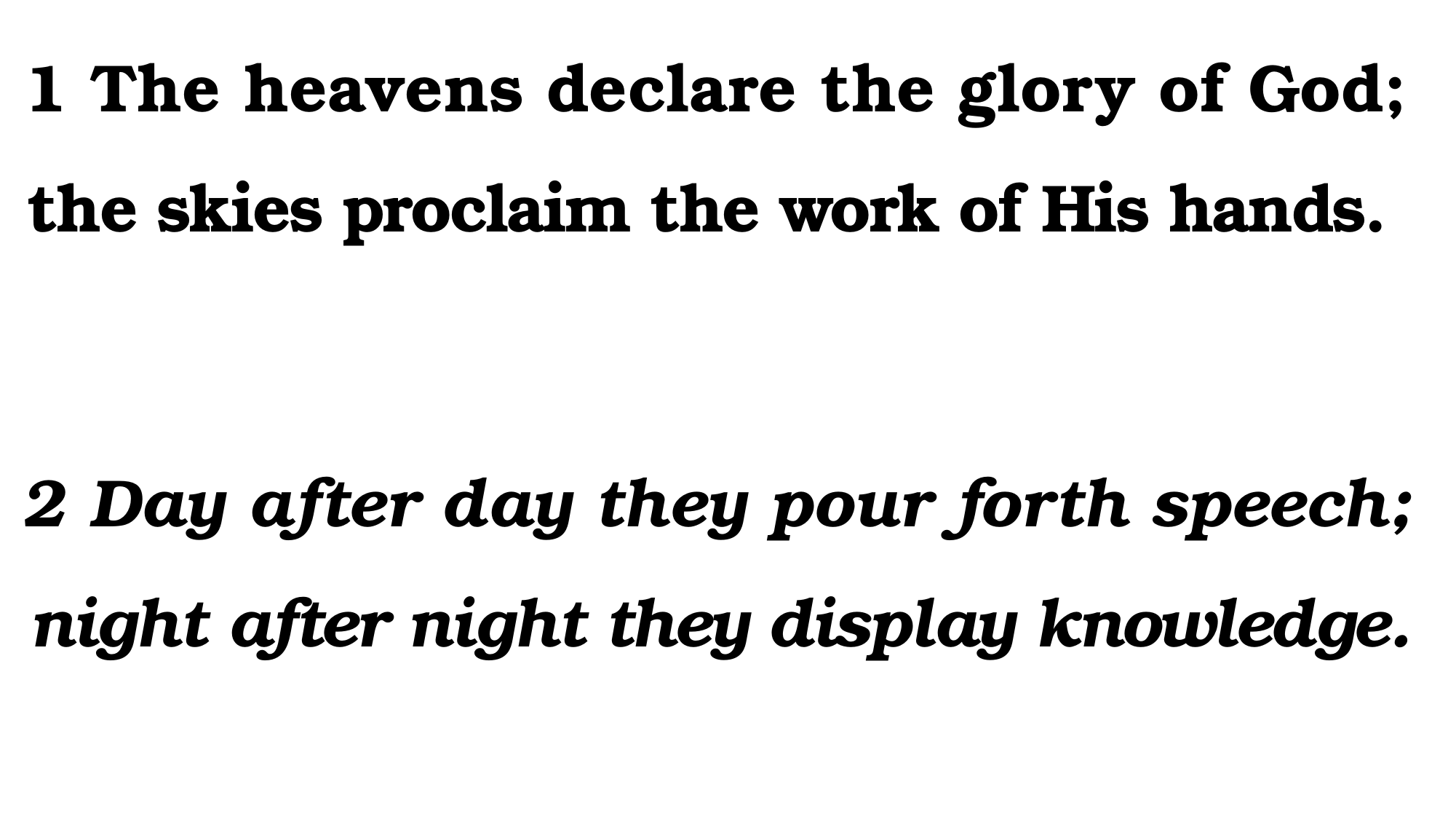

1 The heavens declare the glory of God;
the skies proclaim the work of His hands.

2 Day after day they pour forth speech;
night after night they display knowledge.